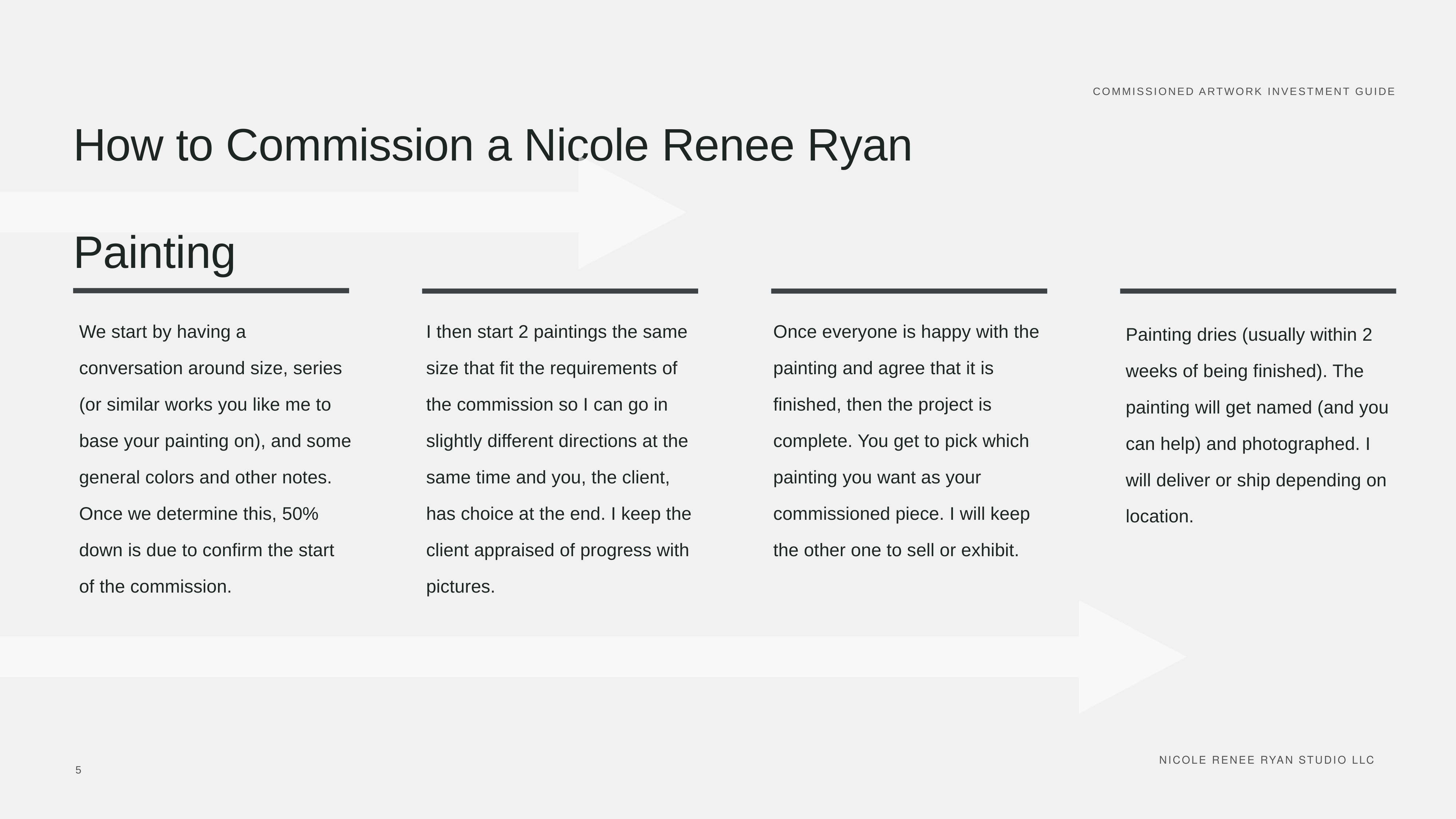

How to Commission a Nicole Renee Ryan Painting

We start by having a conversation around size, series (or similar works you like me to base your painting on), and some general colors and other notes. Once we determine this, 50% down is due to confirm the start of the commission.

I then start 2 paintings the same size that fit the requirements of the commission so I can go in slightly different directions at the same time and you, the client, has choice at the end. I keep the client appraised of progress with pictures.

Once everyone is happy with the painting and agree that it is finished, then the project is complete. You get to pick which painting you want as your commissioned piece. I will keep the other one to sell or exhibit.
Painting dries (usually within 2 weeks of being finished). The painting will get named (and you can help) and photographed. I will deliver or ship depending on location.

5